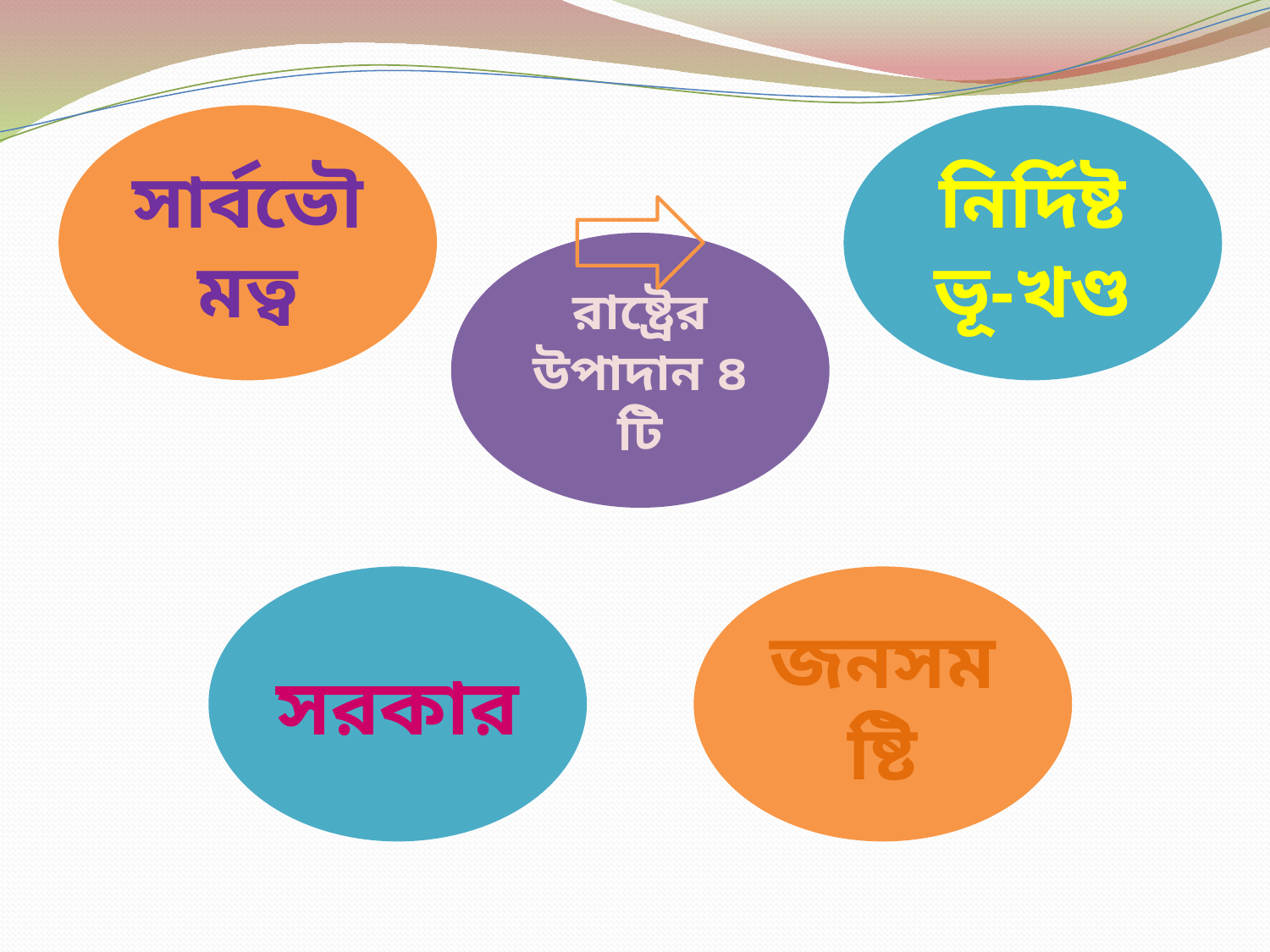

রাষ্ট্রের উপাদান ৪ টি
নির্দিষ্ট ভূ-খণ্ড
জনসমষ্টি
সরকার
সার্বভৌমত্ব